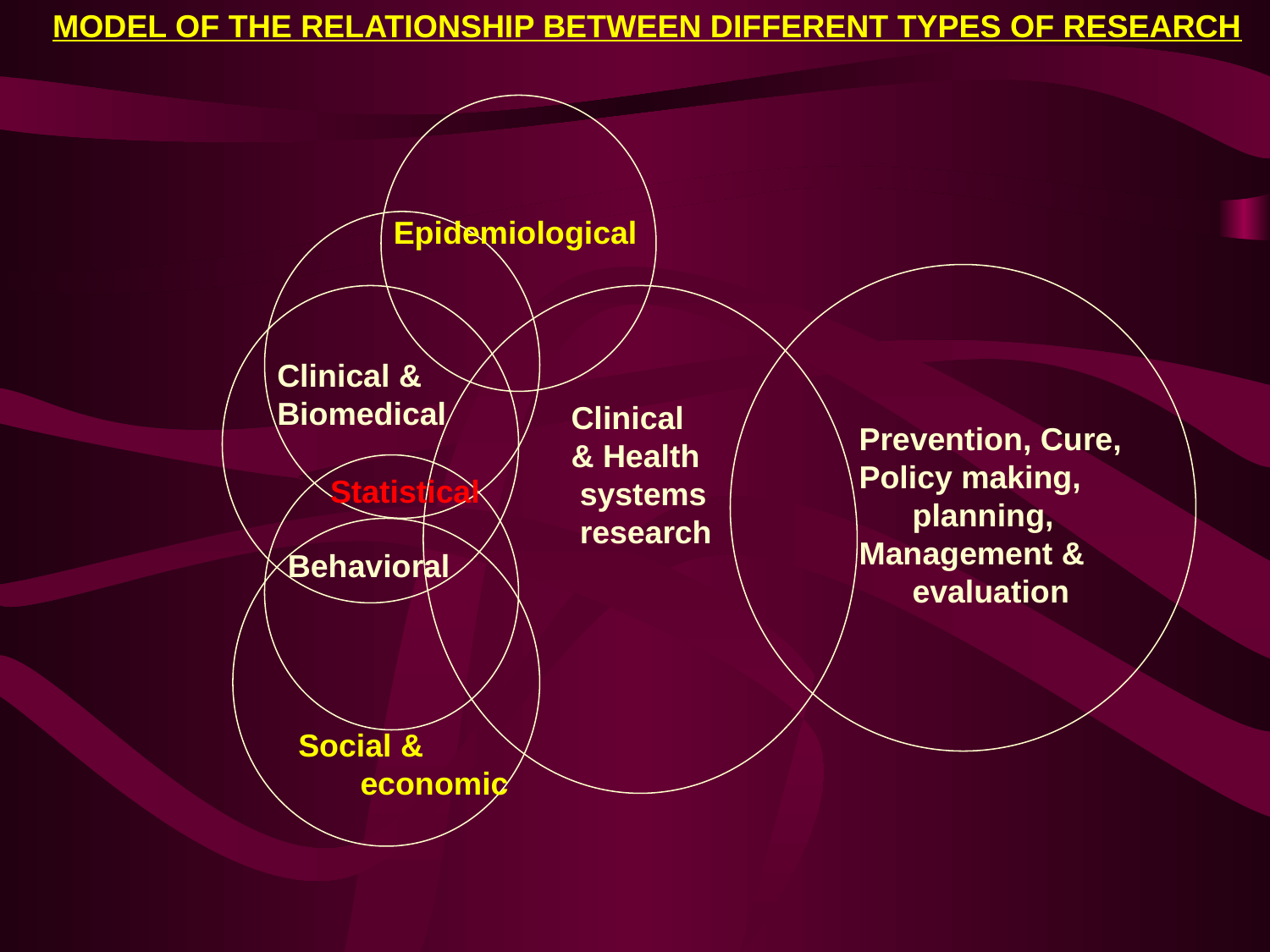

MODEL OF THE RELATIONSHIP BETWEEN DIFFERENT TYPES OF RESEARCH

Epidemiological

Clinical & Biomedical
Clinical & Health
 systems
 research
Prevention, Cure, Policy making,
      planning,
Management &
      evaluation

Statistical

Behavioral
Social &
       economic